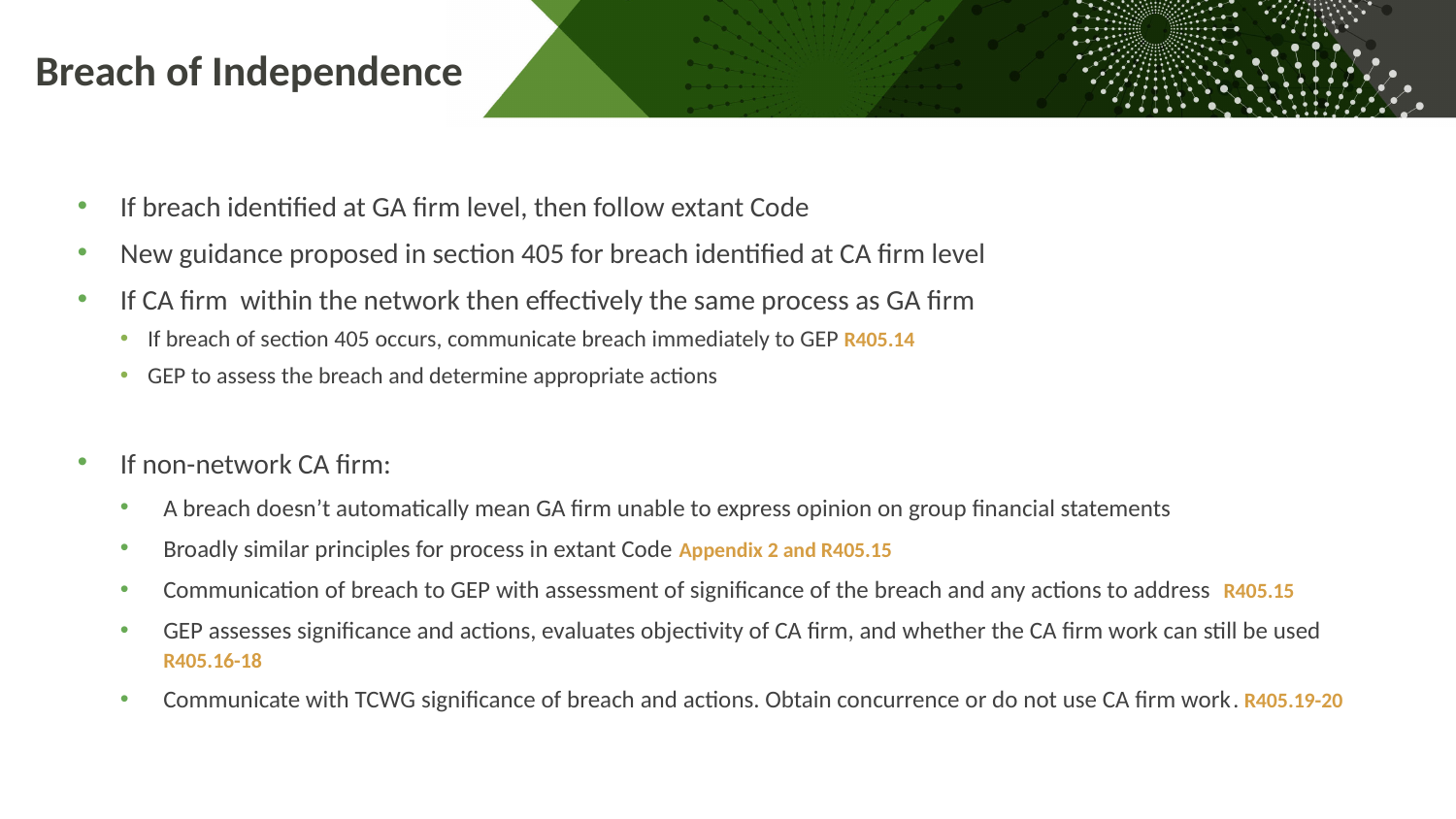

# Breach of Independence
If breach identified at GA firm level, then follow extant Code
New guidance proposed in section 405 for breach identified at CA firm level
If CA firm  within the network then effectively the same process as GA firm
If breach of section 405 occurs, communicate breach immediately to GEP R405.14
GEP to assess the breach and determine appropriate actions

If non-network CA firm:
A breach doesn’t automatically mean GA firm unable to express opinion on group financial statements
Broadly similar principles for process in extant Code Appendix 2 and R405.15
Communication of breach to GEP with assessment of significance of the breach and any actions to address  R405.15
GEP assesses significance and actions, evaluates objectivity of CA firm, and whether the CA firm work can still be used R405.16-18
Communicate with TCWG significance of breach and actions. Obtain concurrence or do not use CA firm work. R405.19-20